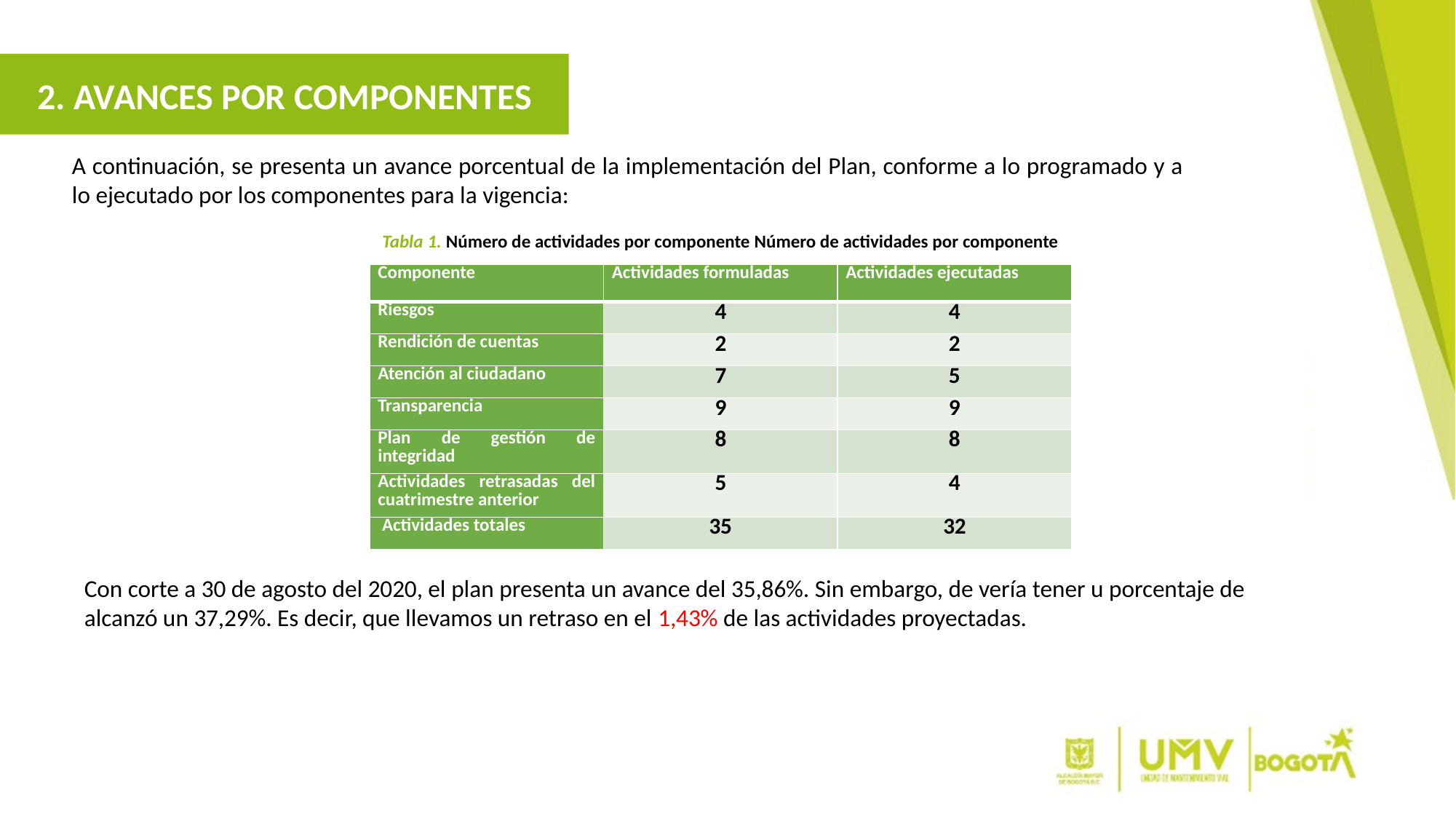

2. AVANCES POR COMPONENTES
A continuación, se presenta un avance porcentual de la implementación del Plan, conforme a lo programado y a lo ejecutado por los componentes para la vigencia:
Tabla 1. Número de actividades por componente Número de actividades por componente
| Componente | Actividades formuladas | Actividades ejecutadas |
| --- | --- | --- |
| Riesgos | 4 | 4 |
| Rendición de cuentas | 2 | 2 |
| Atención al ciudadano | 7 | 5 |
| Transparencia | 9 | 9 |
| Plan de gestión de integridad | 8 | 8 |
| Actividades retrasadas del cuatrimestre anterior | 5 | 4 |
| Actividades totales | 35 | 32 |
Con corte a 30 de agosto del 2020, el plan presenta un avance del 35,86%. Sin embargo, de vería tener u porcentaje de alcanzó un 37,29%. Es decir, que llevamos un retraso en el 1,43% de las actividades proyectadas.